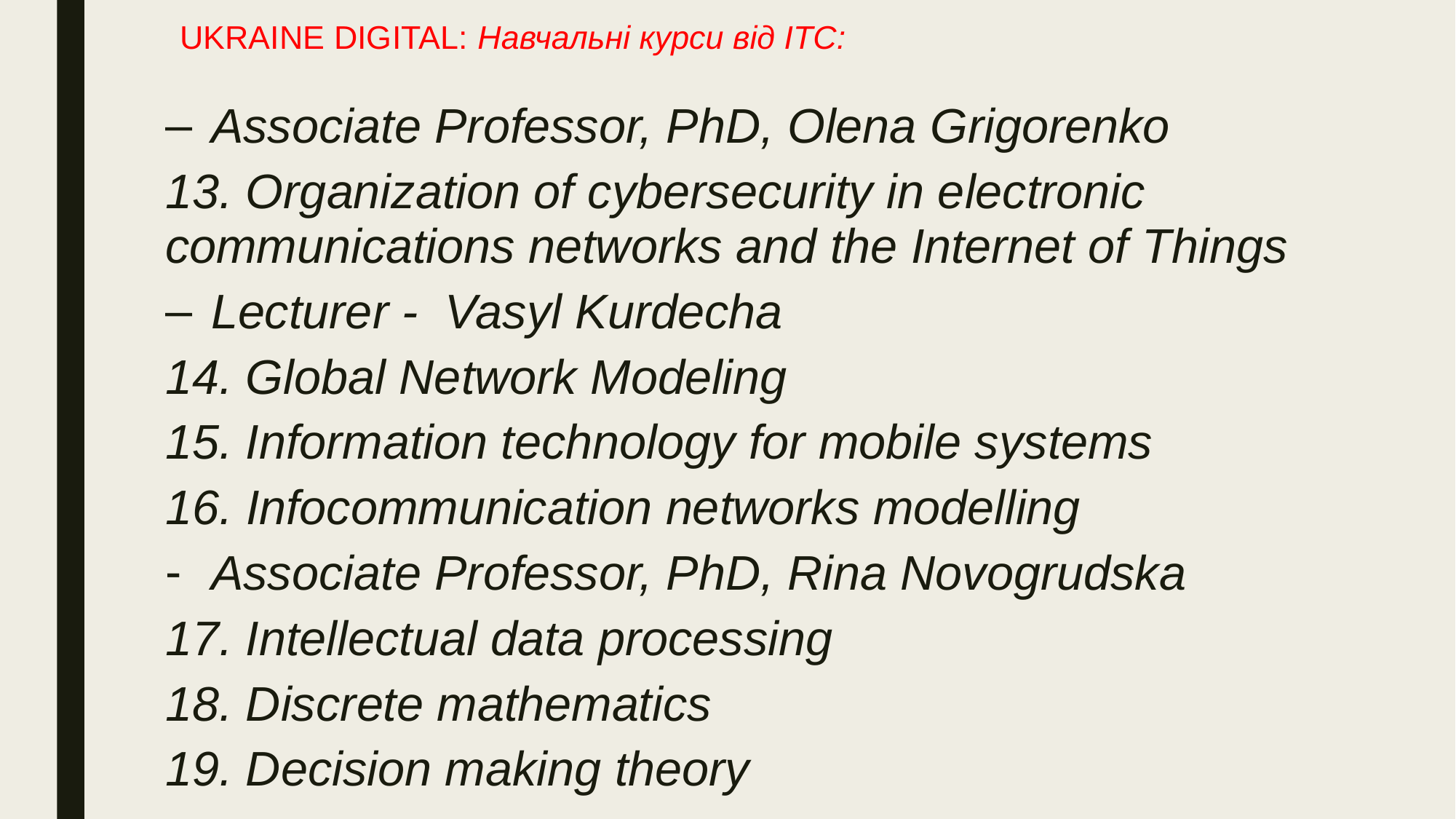

# Ukraine digital: Навчальні курси від ІТС:
Associate Professor, PhD, Olena Grigorenko
13. Organization of cybersecurity in electronic communications networks and the Internet of Things
Lecturer -  Vasyl Kurdecha
14. Global Network Modeling
15. Information technology for mobile systems
16. Infocommunication networks modelling
Associate Professor, PhD, Rina Novogrudska
17. Intellectual data processing
18. Discrete mathematics
19. Decision making theory